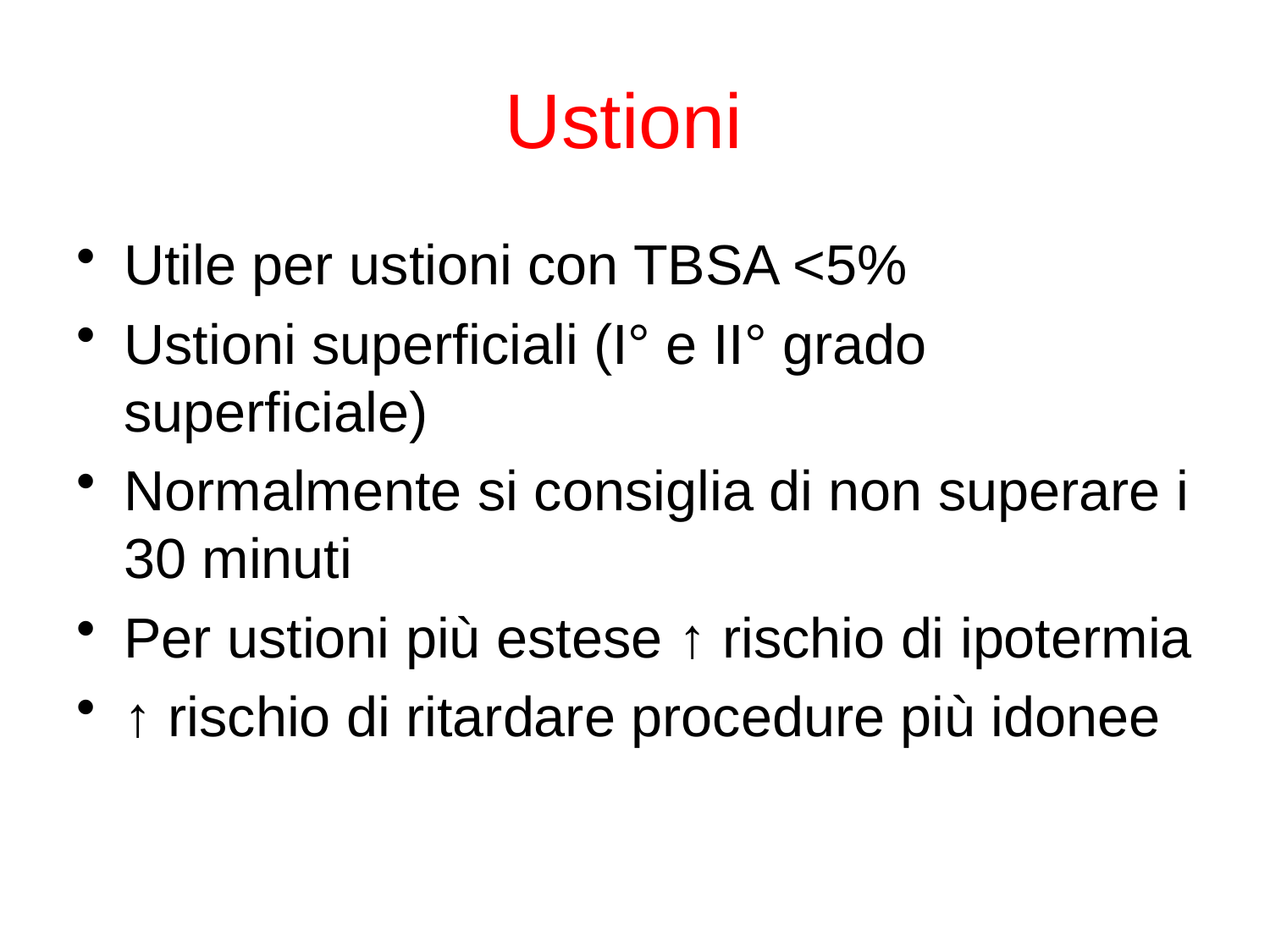

# Ustioni
Utile per ustioni con TBSA <5%
Ustioni superficiali (I° e II° grado superficiale)
Normalmente si consiglia di non superare i 30 minuti
Per ustioni più estese ↑ rischio di ipotermia
↑ rischio di ritardare procedure più idonee